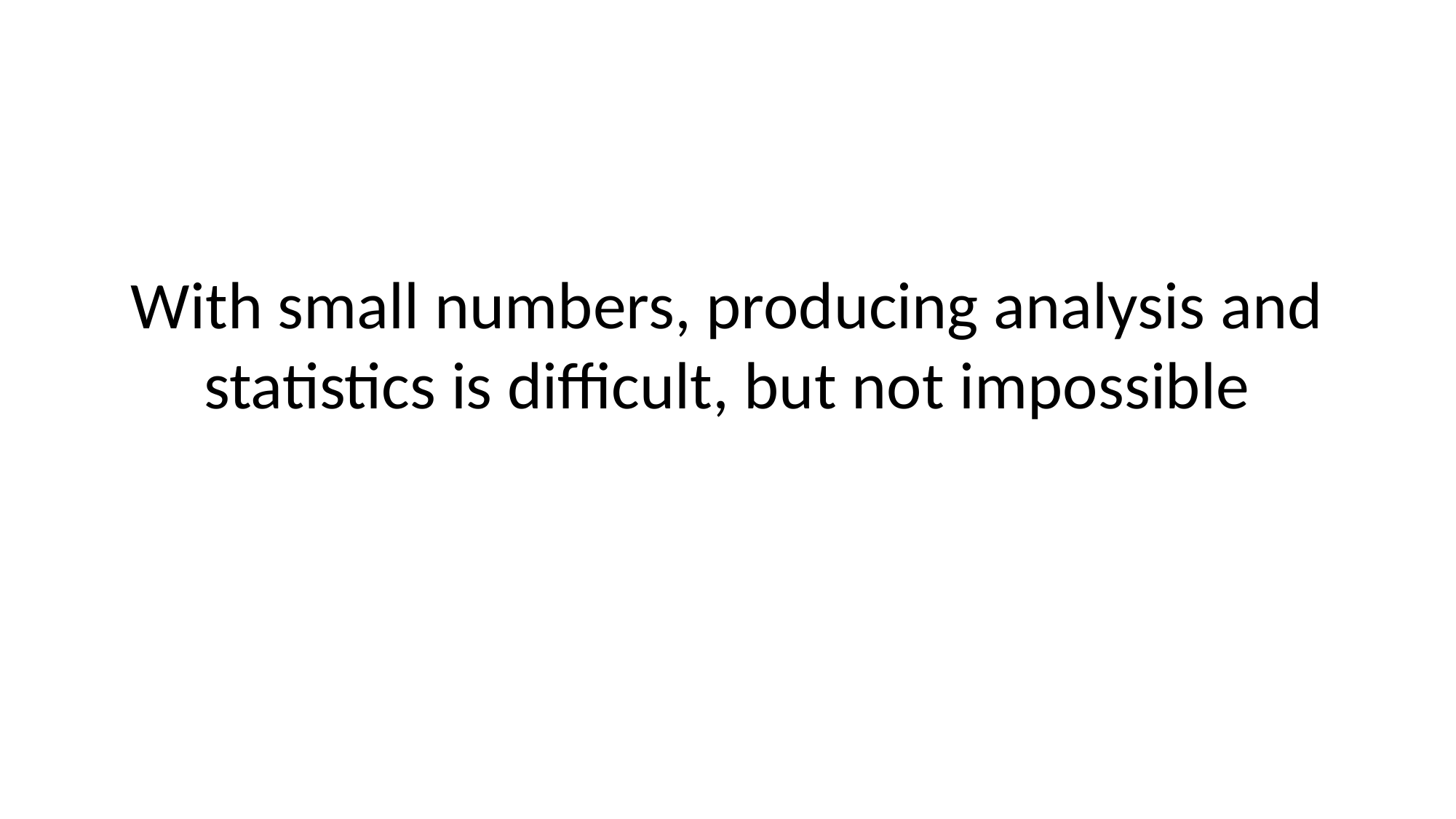

# With small numbers, producing analysis and statistics is difficult, but not impossible